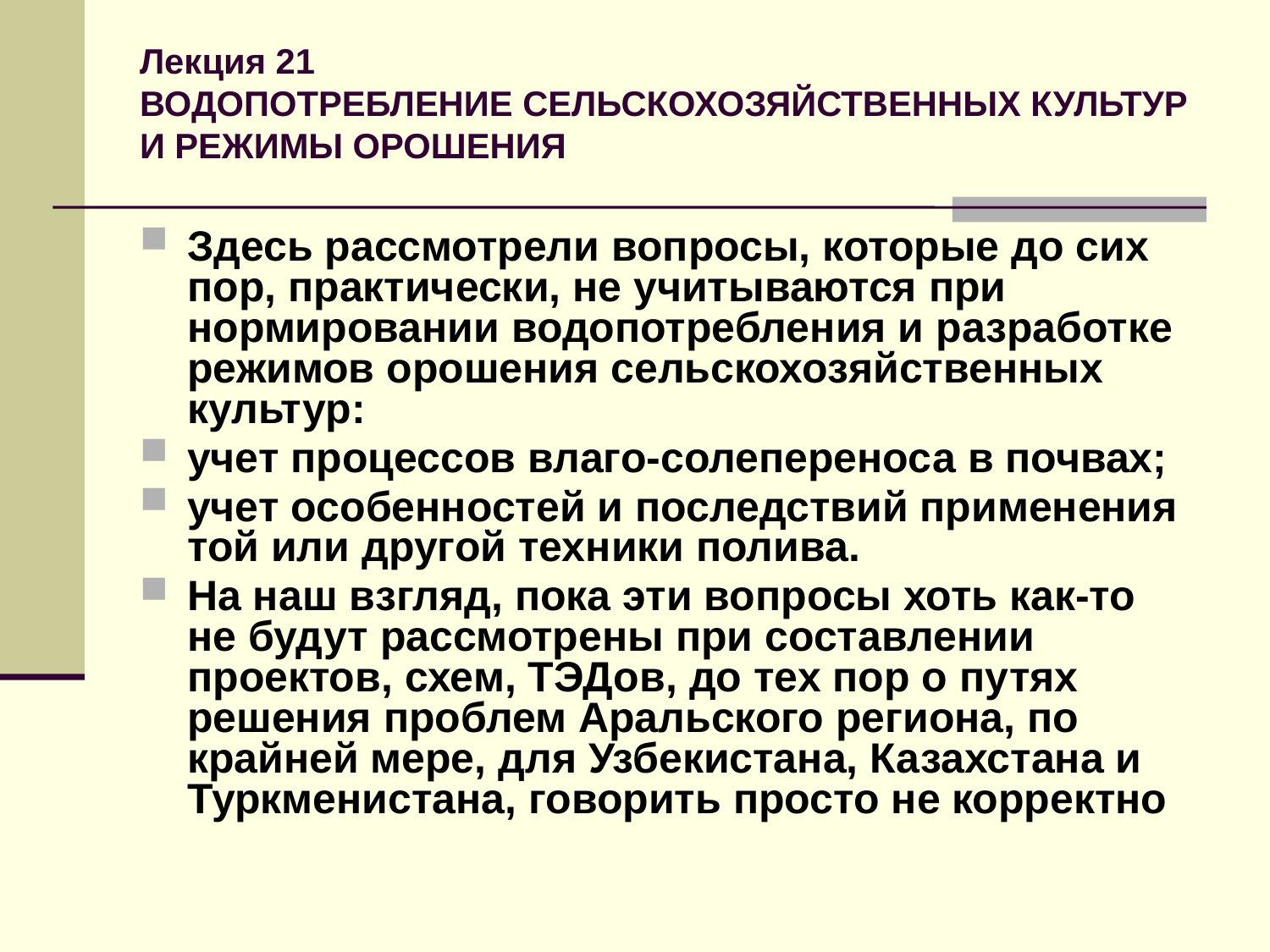

# Лекция 21 ВОДОПОТРЕБЛЕНИЕ СЕЛЬСКОХОЗЯЙСТВЕННЫХ КУЛЬТУР И РЕЖИМЫ ОРОШЕНИЯ
Здесь рассмотрели вопросы, которые до сих пор, практически, не учитываются при нормировании водопотребления и разработке режимов орошения сельскохозяйственных культур:
учет процессов влаго-солепереноса в почвах;
учет особенностей и последствий применения той или другой техники полива.
На наш взгляд, пока эти вопросы хоть как-то не будут рассмотрены при составлении проектов, схем, ТЭДов, до тех пор о путях решения проблем Аральского региона, по крайней мере, для Узбекистана, Казахстана и Туркменистана, говорить просто не корректно